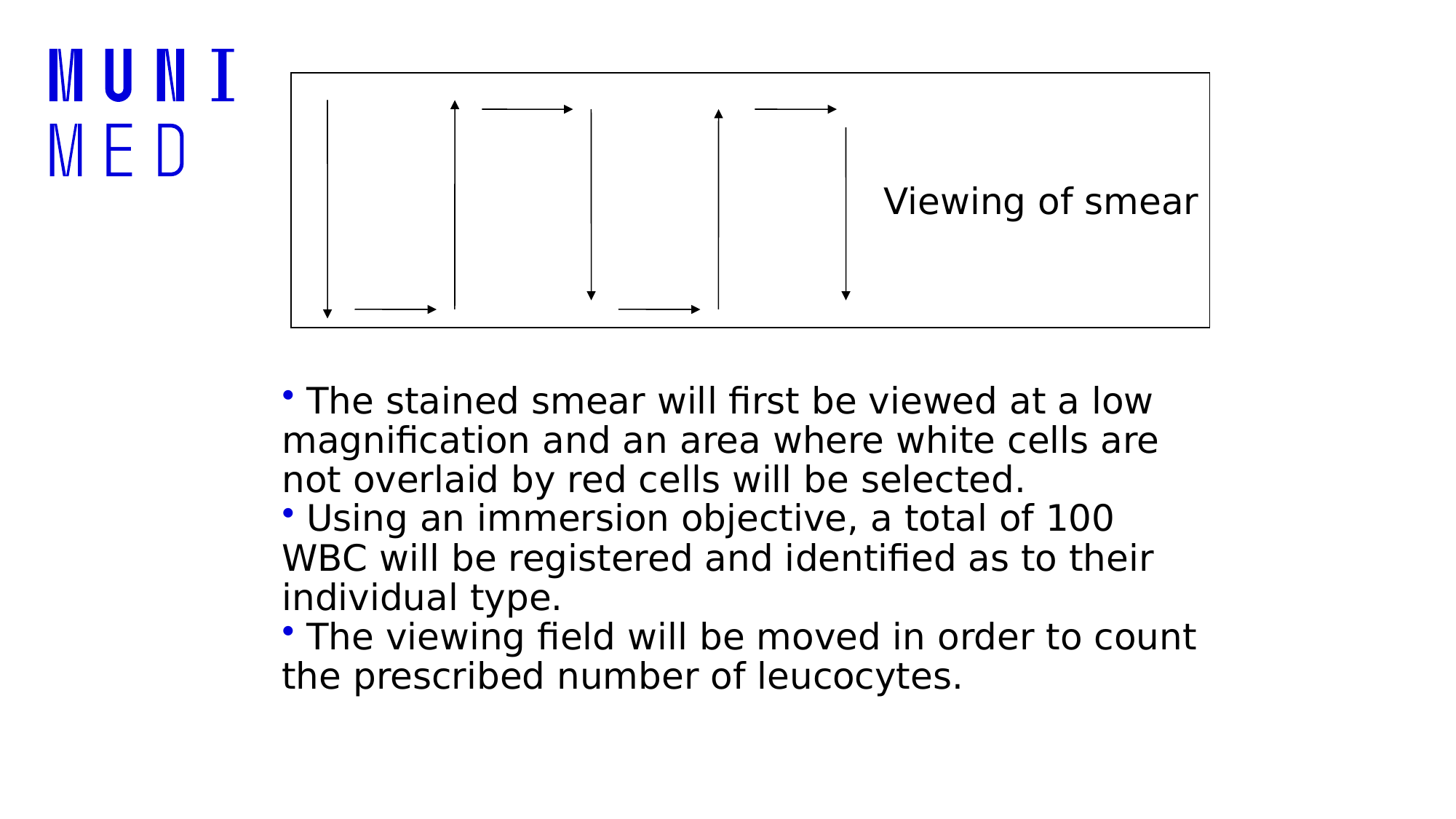

#
             Viewing of smear

 The stained smear will first be viewed at a low magnification and an area where white cells are not overlaid by red cells will be selected.
 Using an immersion objective, a total of 100 WBC will be registered and identified as to their individual type.
 The viewing field will be moved in order to count the prescribed number of leucocytes.